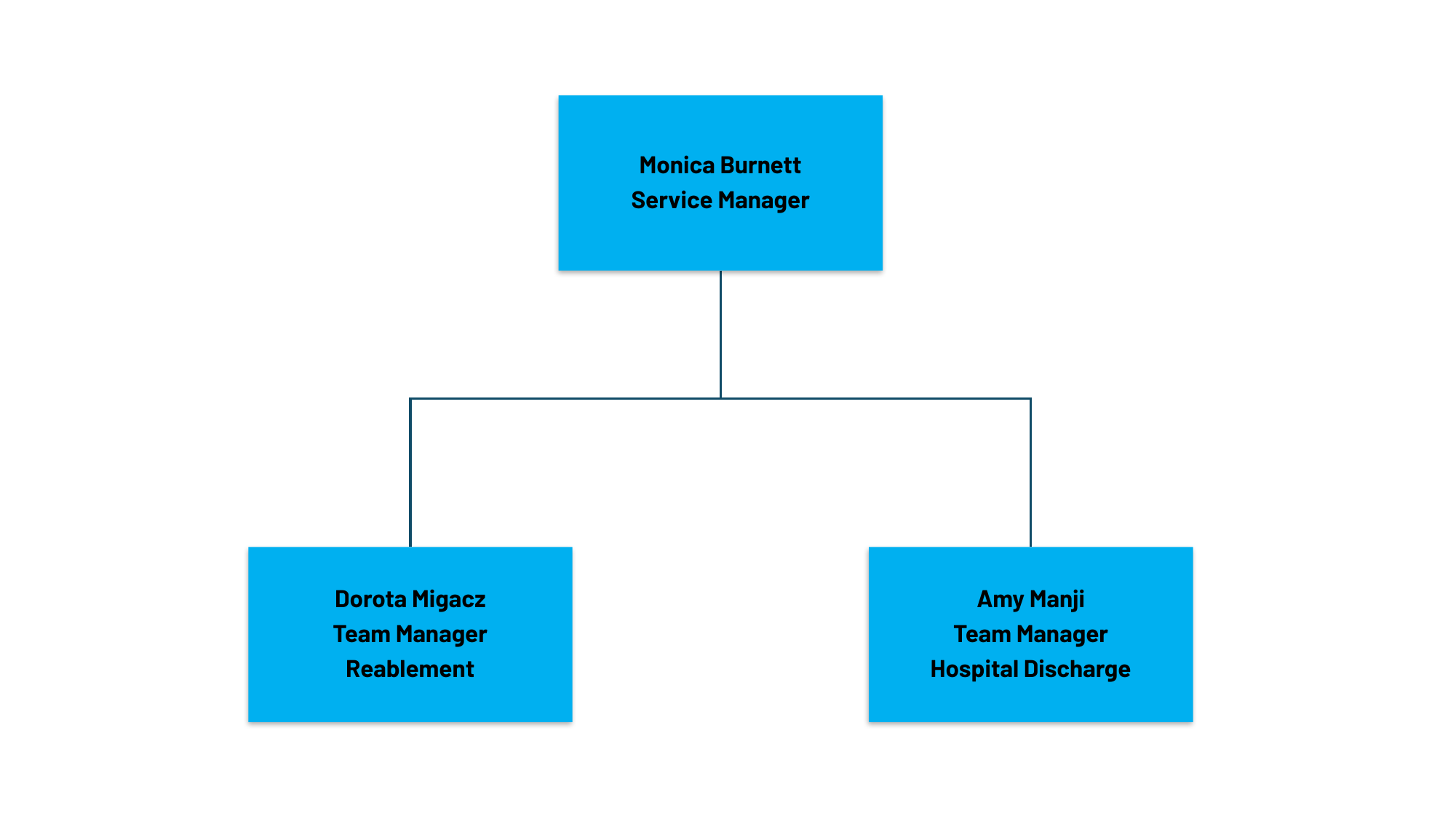

Monica Burnett
Service Manager
Dorota Migacz
Team Manager
Reablement
Amy Manji
Team Manager
Hospital Discharge